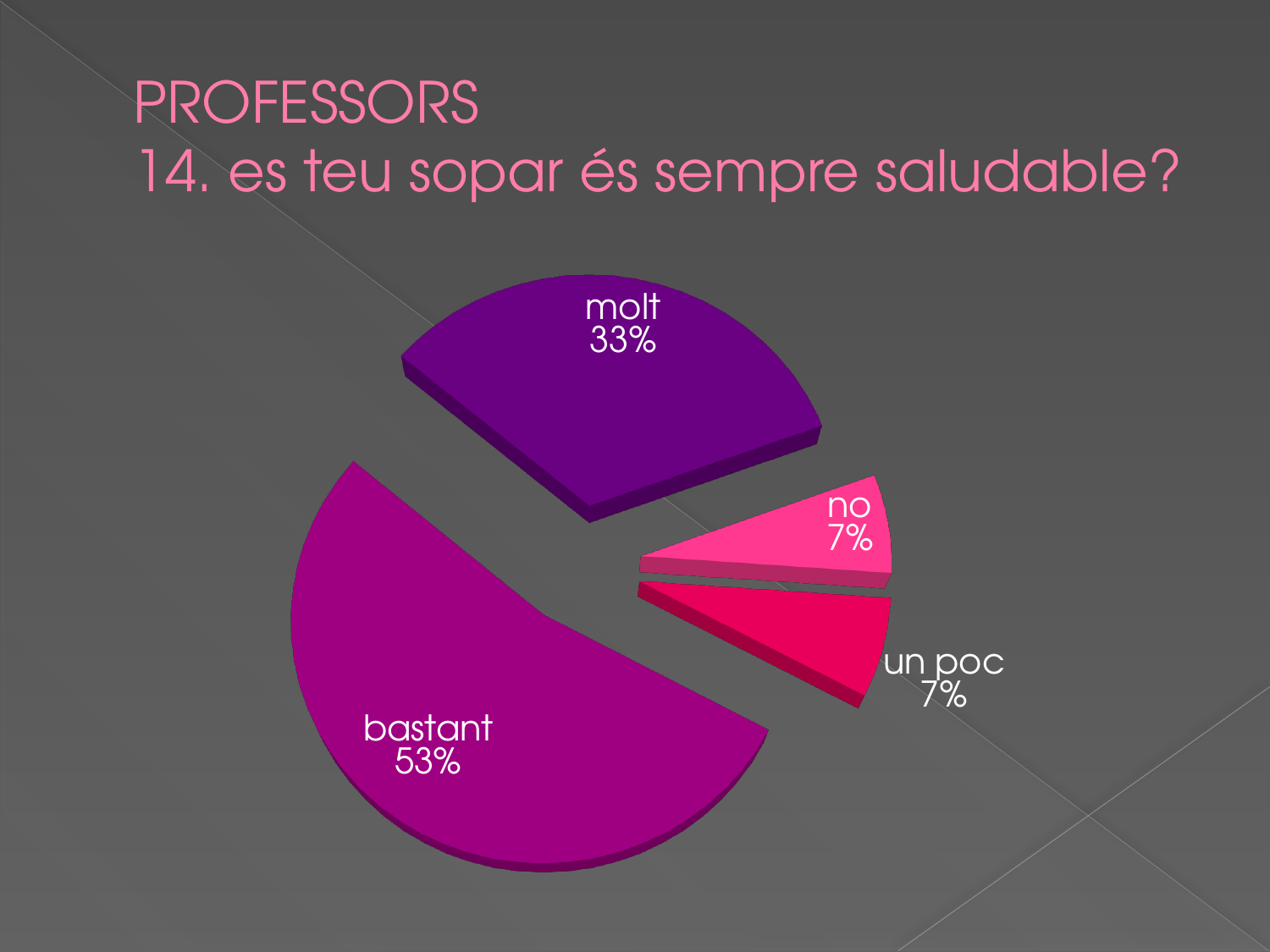

# PROFESSORS 14. es teu sopar és sempre saludable?

[unsupported chart]